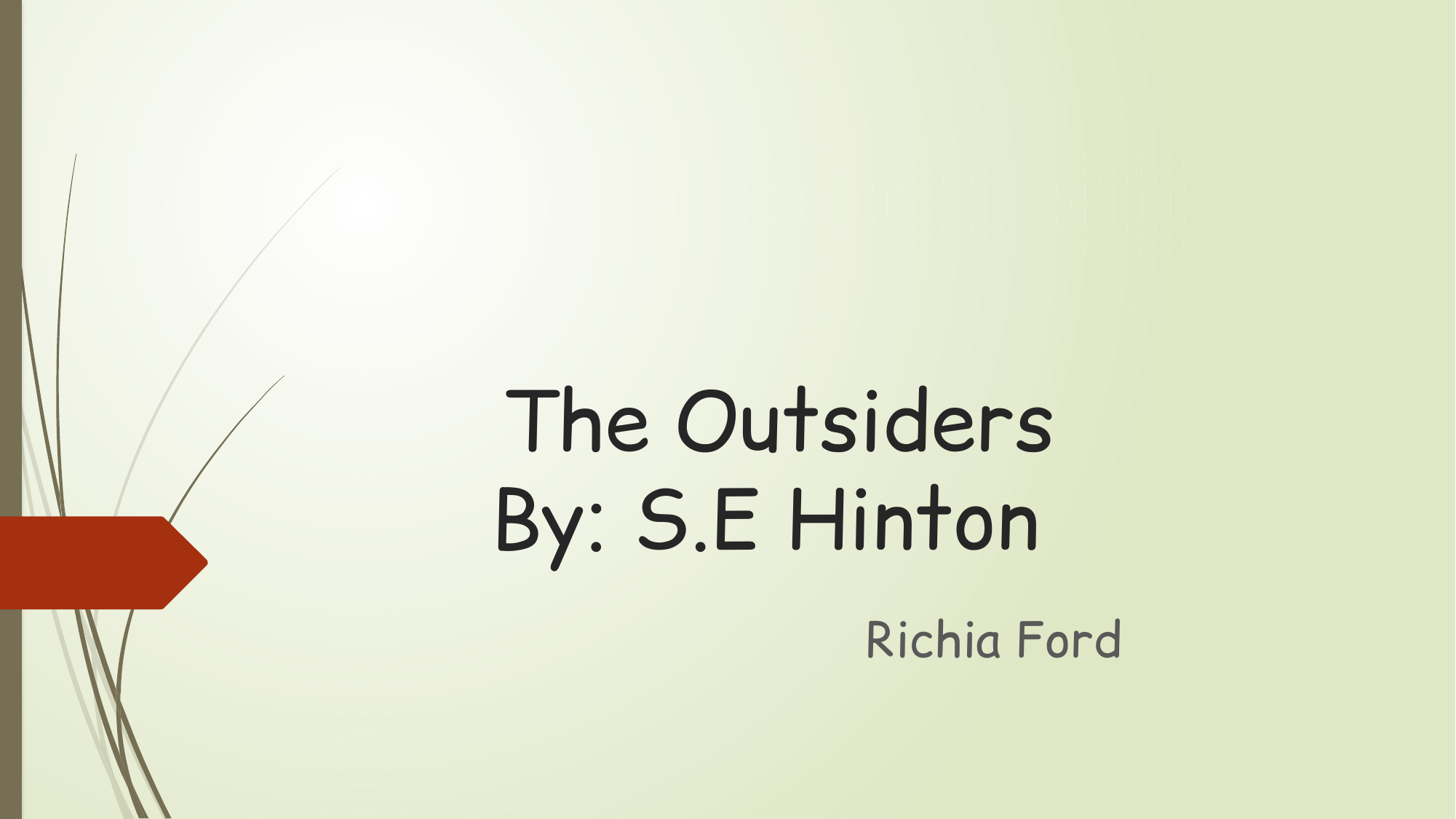

# The Outsiders        By: S.E Hinton
														Richia Ford